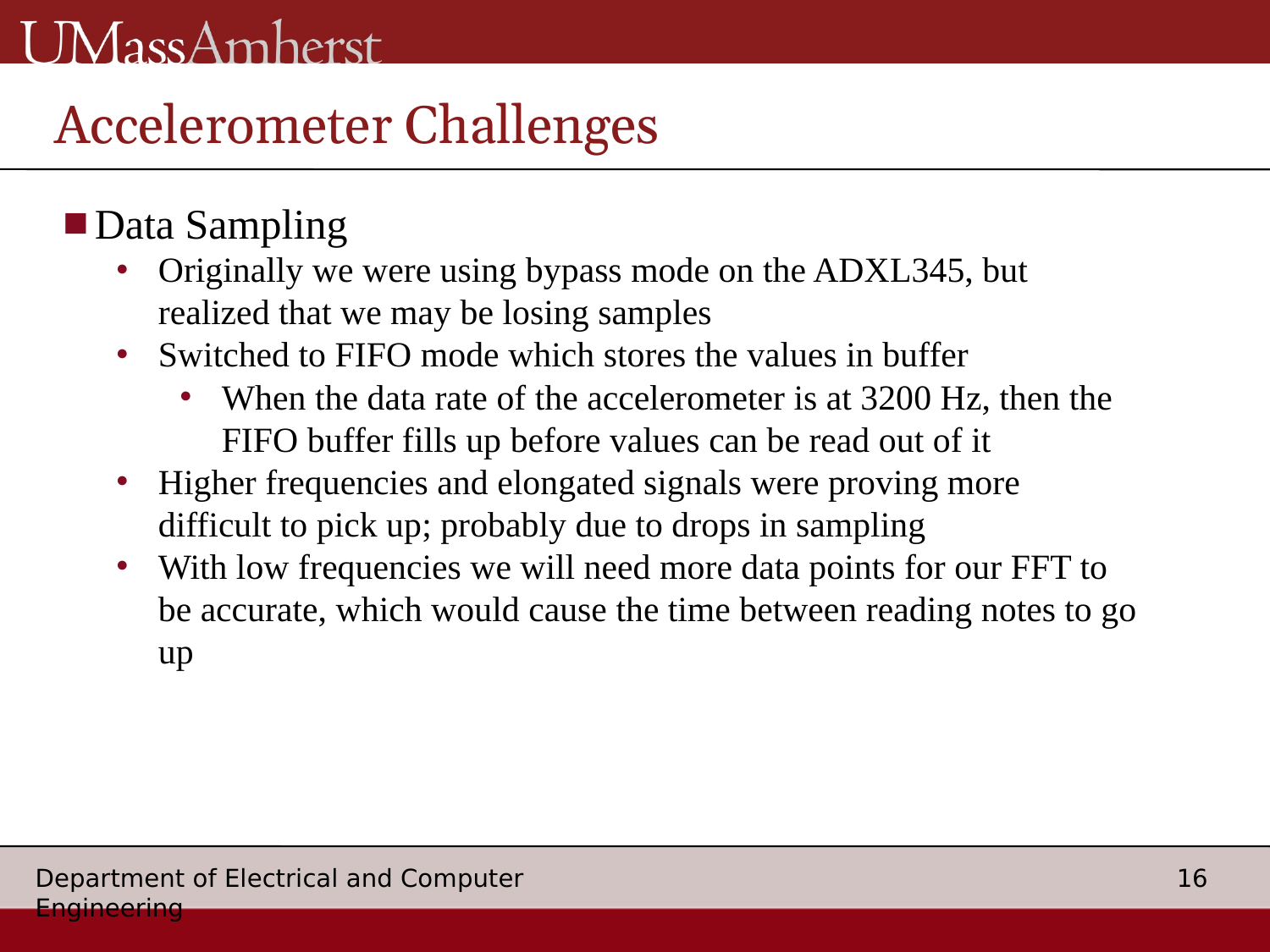

Accelerometer Challenges
Data Sampling
Originally we were using bypass mode on the ADXL345, but realized that we may be losing samples
Switched to FIFO mode which stores the values in buffer
When the data rate of the accelerometer is at 3200 Hz, then the FIFO buffer fills up before values can be read out of it
Higher frequencies and elongated signals were proving more difficult to pick up; probably due to drops in sampling
With low frequencies we will need more data points for our FFT to be accurate, which would cause the time between reading notes to go up